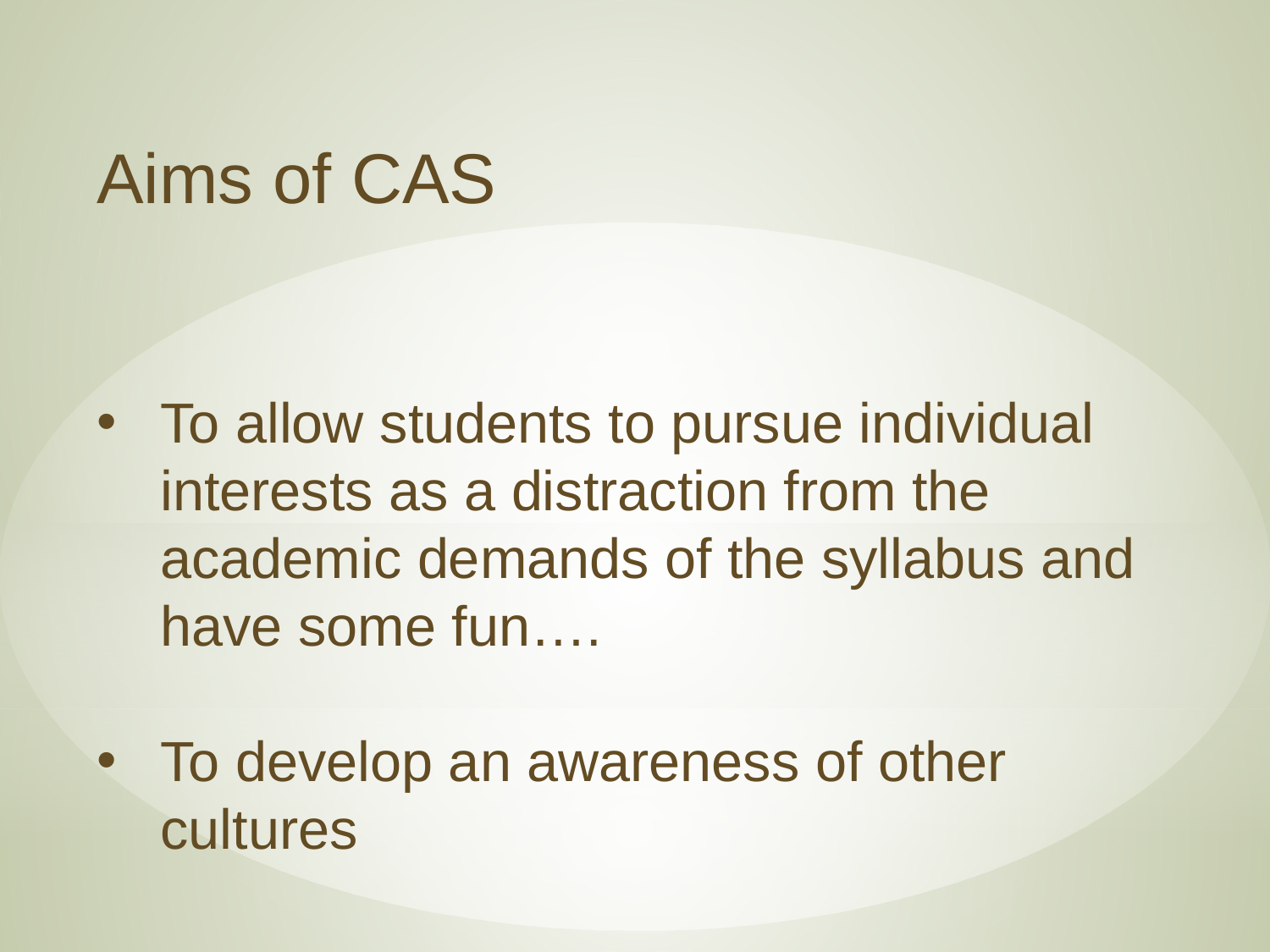

Aims of CAS

To allow students to pursue individual interests as a distraction from the academic demands of the syllabus and have some fun….

To develop an awareness of other cultures